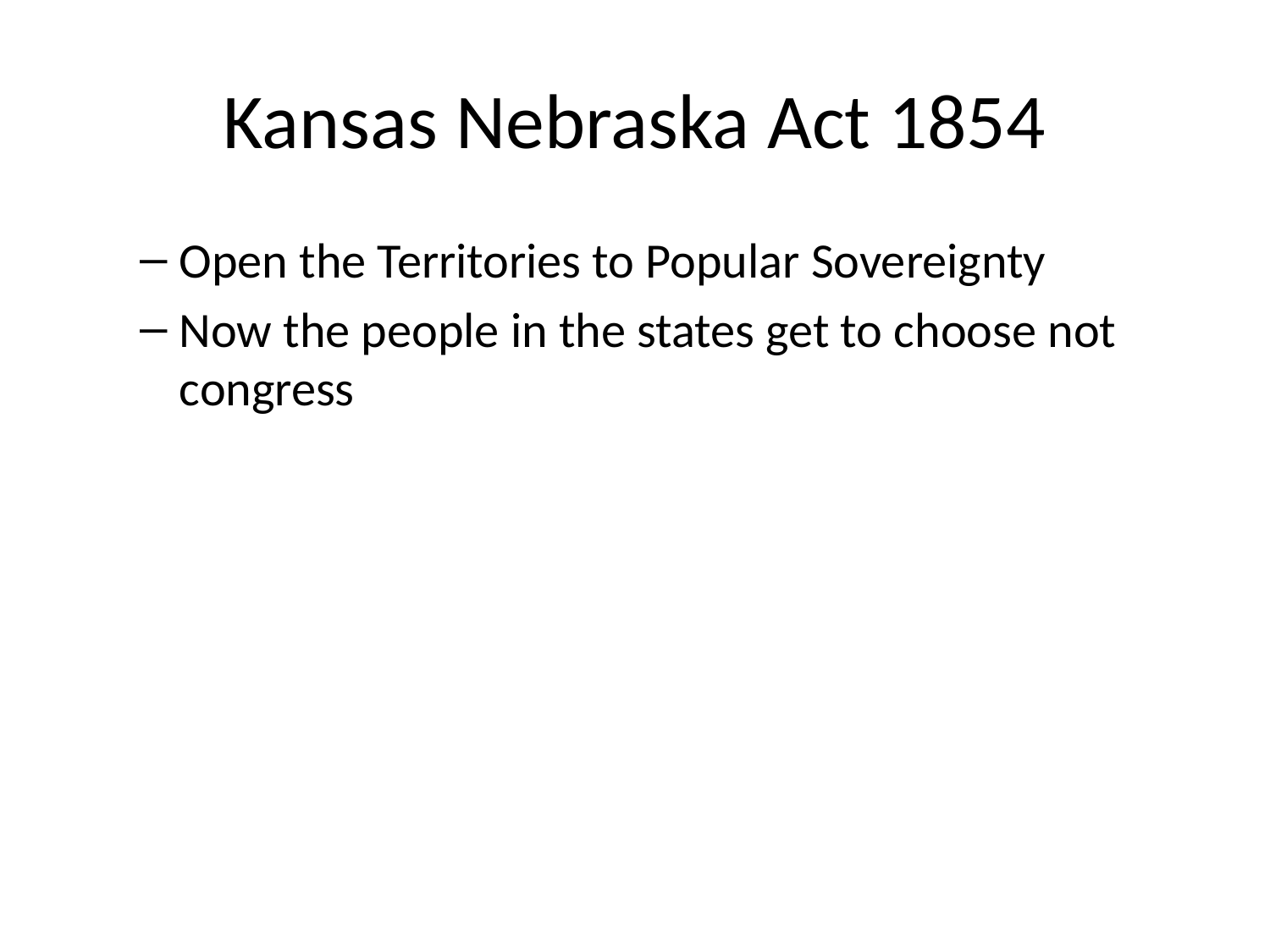

# Kansas Nebraska Act 1854
Open the Territories to Popular Sovereignty
Now the people in the states get to choose not congress